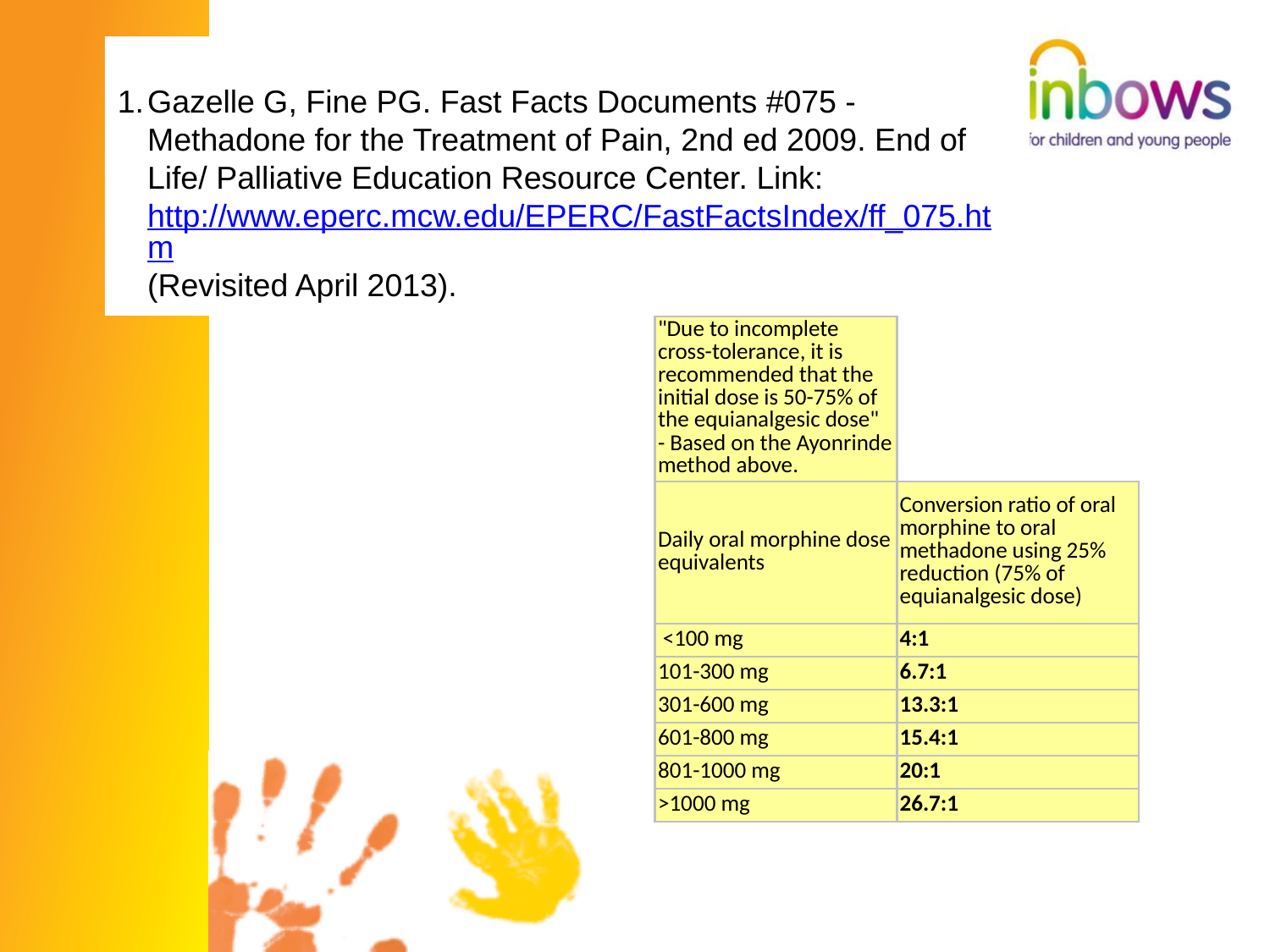

Gazelle G, Fine PG. Fast Facts Documents #075 - Methadone for the Treatment of Pain, 2nd ed 2009. End of Life/ Palliative Education Resource Center. Link:http://www.eperc.mcw.edu/EPERC/FastFactsIndex/ff_075.htm(Revisited April 2013).

| "Due to incomplete cross-tolerance, it is recommended that the initial dose is 50-75% of the equianalgesic dose"  - Based on the Ayonrinde method above. |  |
| --- | --- |
| Daily oral morphine dose equivalents | Conversion ratio of oral morphine to oral methadone using 25% reduction (75% of equianalgesic dose) |
| <100 mg | 4:1 |
| 101-300 mg | 6.7:1 |
| 301-600 mg | 13.3:1 |
| 601-800 mg | 15.4:1 |
| 801-1000 mg | 20:1 |
| >1000 mg | 26.7:1 |